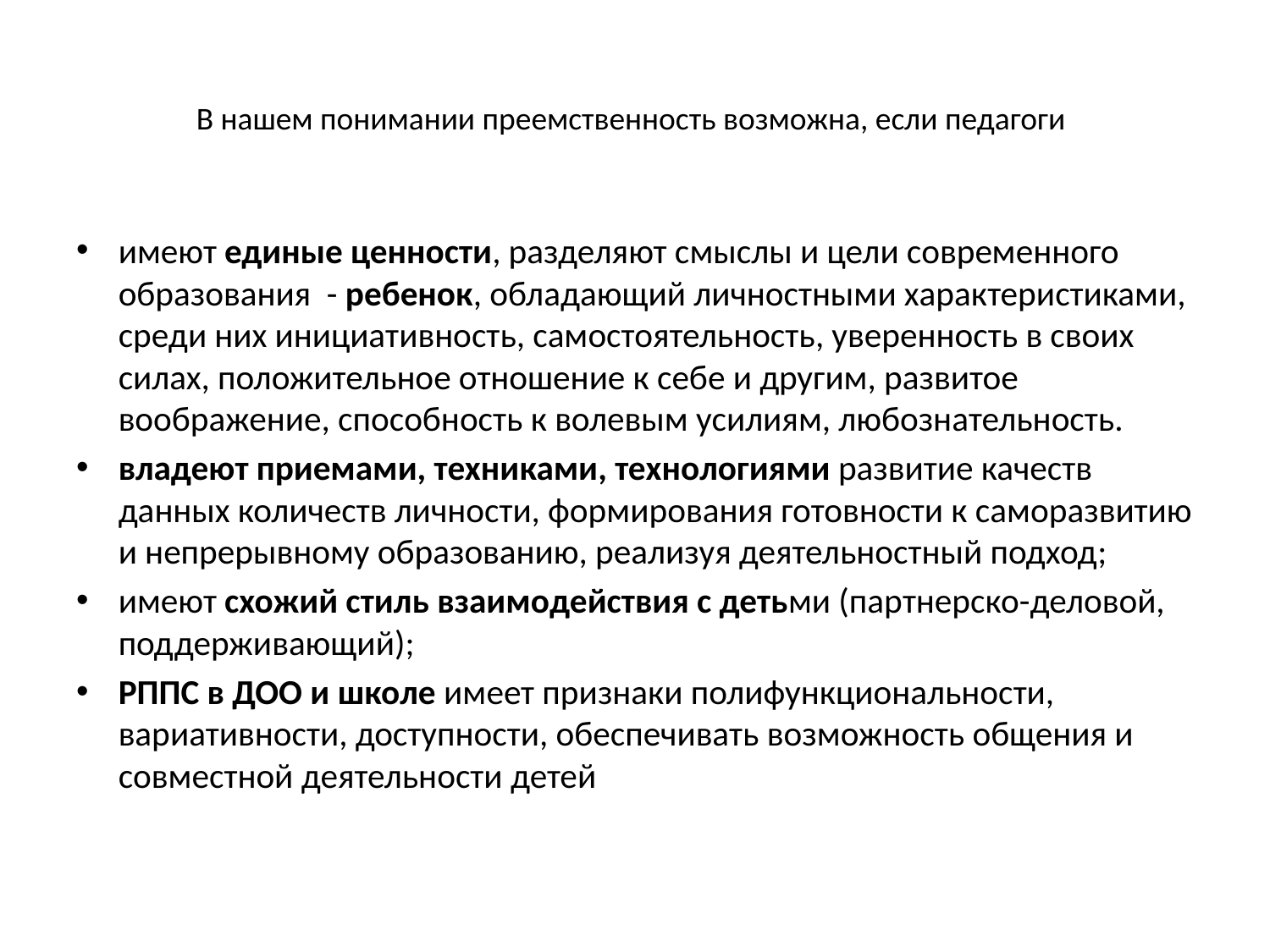

# В нашем понимании преемственность возможна, если педагоги
имеют единые ценности, разделяют смыслы и цели современного образования  - ребенок, обладающий личностными характеристиками, среди них инициативность, самостоятельность, уверенность в своих силах, положительное отношение к себе и другим, развитое воображение, способность к волевым усилиям, любознательность.
владеют приемами, техниками, технологиями развитие качеств данных количеств личности, формирования готовности к саморазвитию и непрерывному образованию, реализуя деятельностный подход;
имеют схожий стиль взаимодействия с детьми (партнерско-деловой, поддерживающий);
РППС в ДОО и школе имеет признаки полифункциональности, вариативности, доступности, обеспечивать возможность общения и совместной деятельности детей